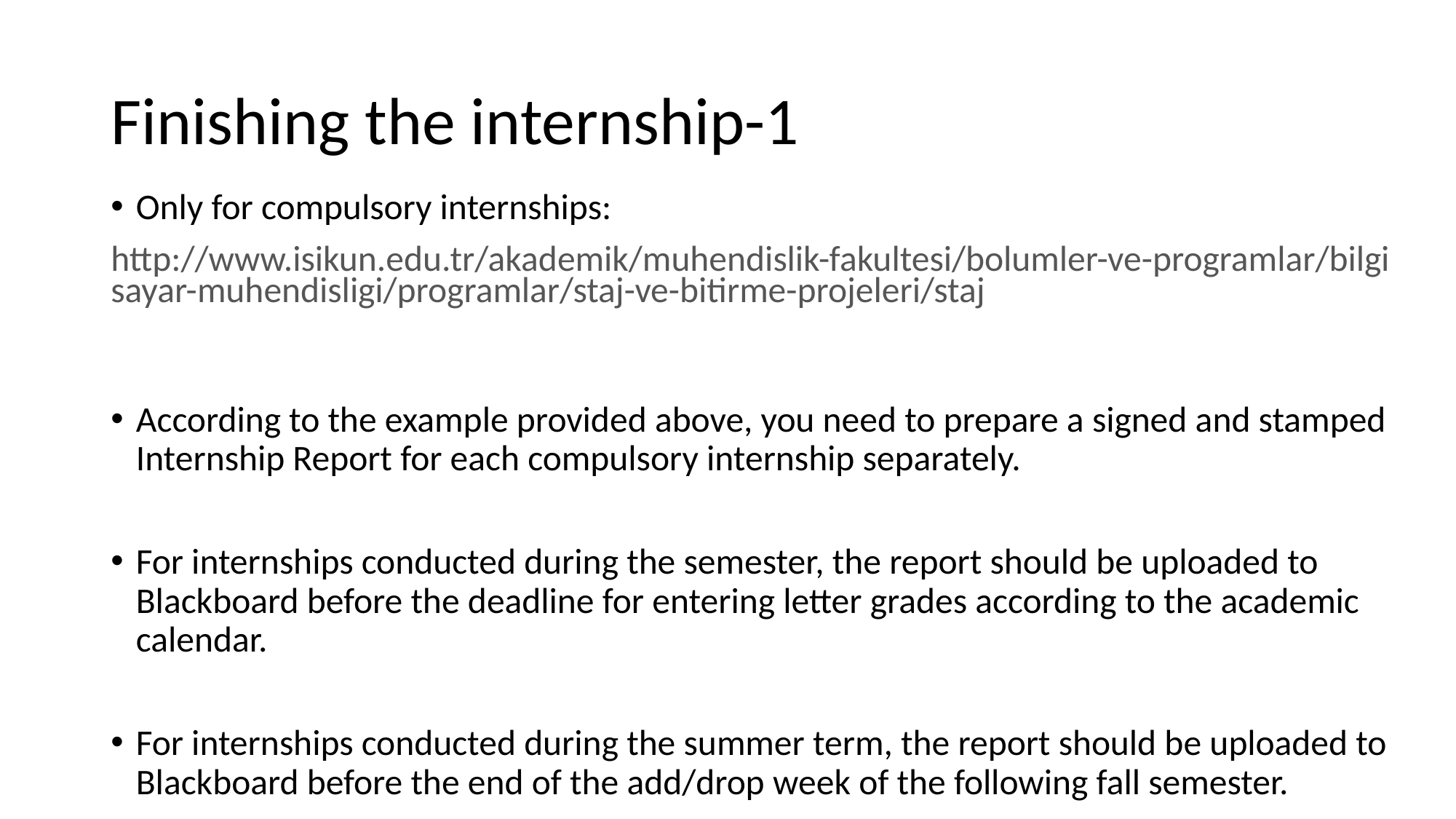

# Finishing the internship-1
Only for compulsory internships:
http://www.isikun.edu.tr/akademik/muhendislik-fakultesi/bolumler-ve-programlar/bilgisayar-muhendisligi/programlar/staj-ve-bitirme-projeleri/staj
According to the example provided above, you need to prepare a signed and stamped Internship Report for each compulsory internship separately.

For internships conducted during the semester, the report should be uploaded to Blackboard before the deadline for entering letter grades according to the academic calendar.

For internships conducted during the summer term, the report should be uploaded to Blackboard before the end of the add/drop week of the following fall semester.